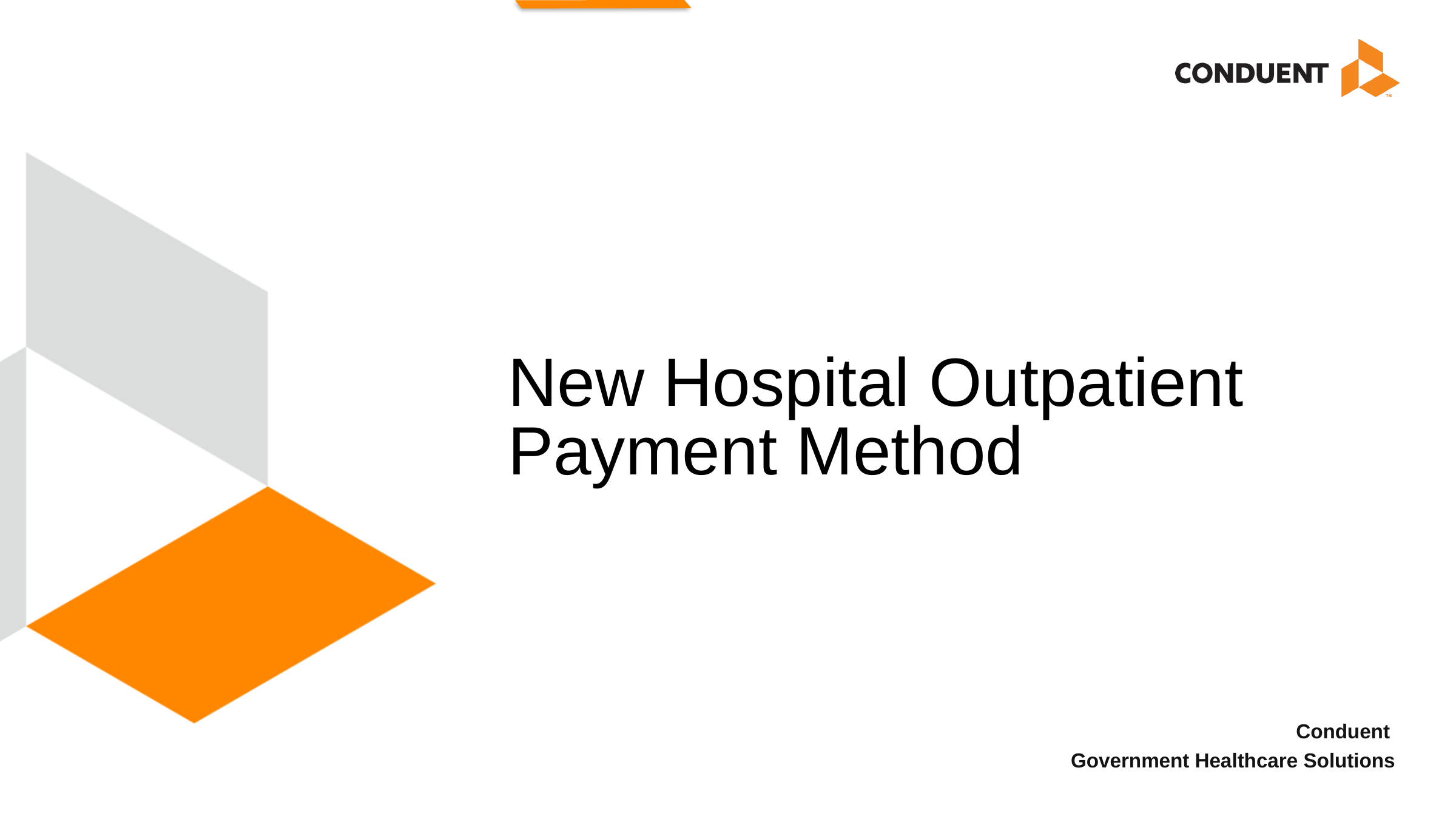

# New Hospital Outpatient Payment Method
Conduent
Government Healthcare Solutions